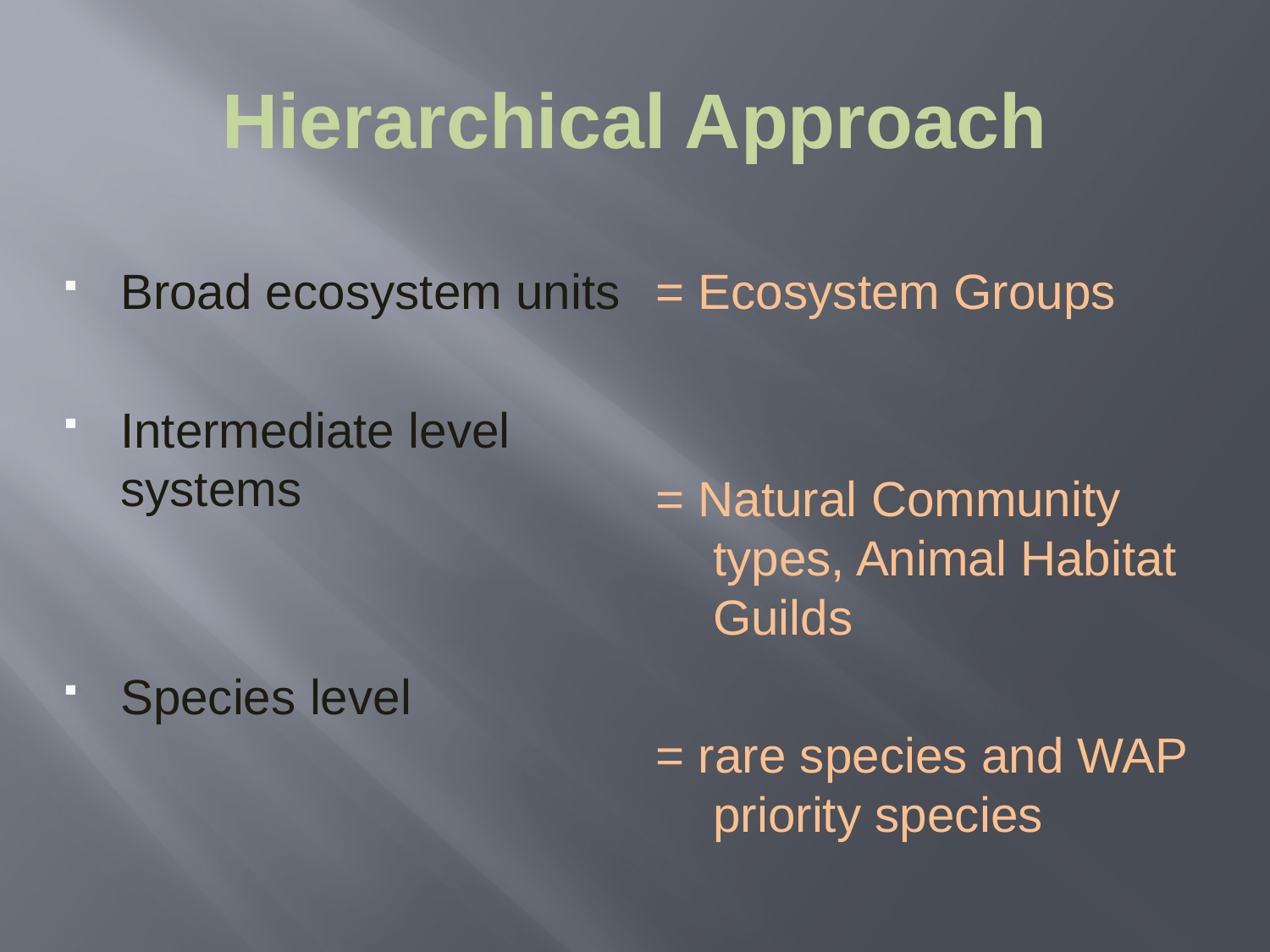

# Hierarchical Approach
Broad ecosystem units

Intermediate level systems

Species level
= Ecosystem Groups

= Natural Community types, Animal Habitat Guilds

= rare species and WAP priority species